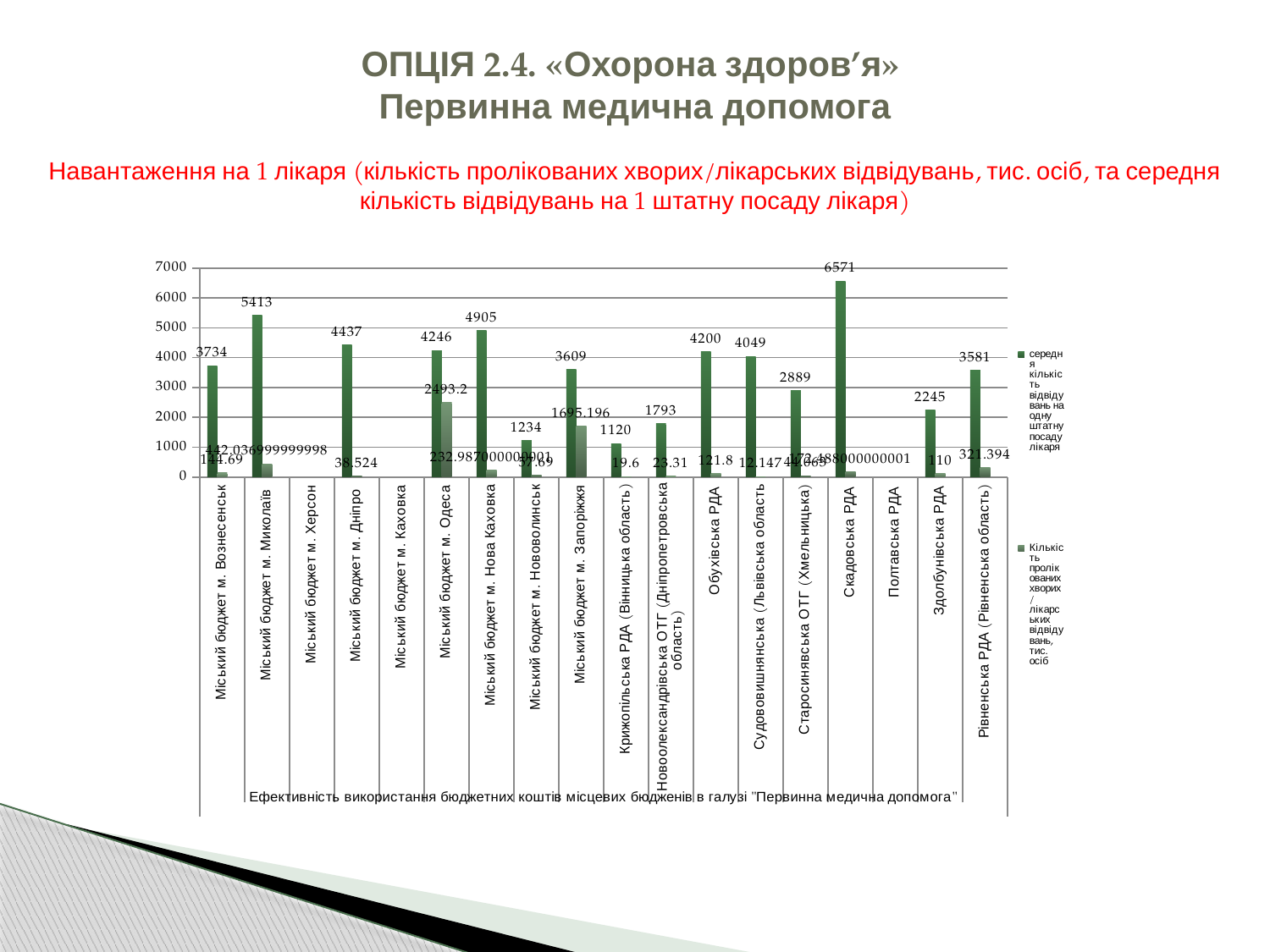

# ОПЦІЯ 2.4. «Охорона здоров’я» Первинна медична допомога
Навантаження на 1 лікаря (кількість пролікованих хворих/лікарських відвідувань, тис. осіб, та середня кількість відвідувань на 1 штатну посаду лікаря)

### Chart

| Category | середня кількість відвідувань на одну штатну посаду лікаря | Кількість пролікованих хворих/лікарських відвідувань, тис. осіб |  |
|---|---|---|---|
| Міський бюджет м. Вознесенськ | 3734.0 | 144.69 | None |
| Міський бюджет м. Миколаїв  | 5413.0 | 442.036999999998 | None |
| Міський бюджет м. Херсон | None | None | None |
| Міський бюджет м. Дніпро  | 4437.0 | 38.524 | None |
| Міський бюджет м. Каховка | None | None | None |
| Міський бюджет м. Одеса | 4246.0 | 2493.2 | None |
| Міський бюджет м. Нова Каховка | 4905.0 | 232.98700000000073 | None |
| Міський бюджет м. Нововолинськ | 1234.0 | 57.69000000000001 | None |
| Міський бюджет м. Запоріжжя | 3609.0 | 1695.196 | None |
| Крижопільська РДА (Вінницька область) | 1120.0 | 19.6 | None |
| Новоолександрівська ОТГ (Дніпропетровська область) | 1793.0 | 23.31000000000003 | None |
| Обухівська РДА | 4200.0 | 121.8 | None |
| Судововишнянська (Львівська область | 4049.0 | 12.147 | None |
| Старосинявська ОТГ (Хмельницька) | 2889.0 | 44.063 | None |
| Скадовська РДА | 6571.0 | 172.48800000000074 | None |
| Полтавська РДА | None | None | None |
| Здолбунівська РДА | 2245.0 | 110.0 | None |
| Рівненська РДА (Рівненська область) | 3581.0 | 321.394 | None |